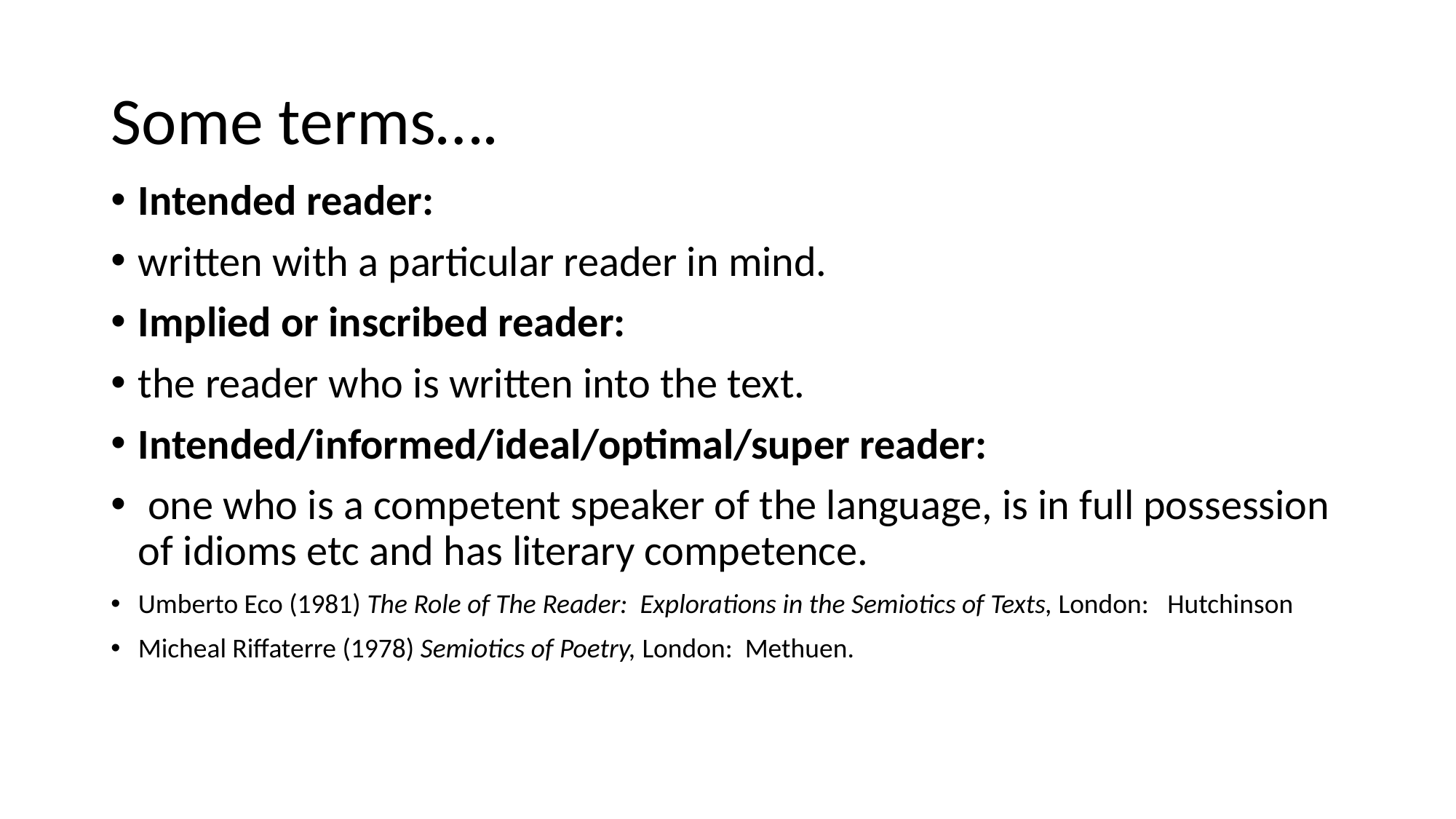

# Some terms….
Intended reader:
written with a particular reader in mind.
Implied or inscribed reader:
the reader who is written into the text.
Intended/informed/ideal/optimal/super reader:
 one who is a competent speaker of the language, is in full possession of idioms etc and has literary competence.
Umberto Eco (1981) The Role of The Reader:  Explorations in the Semiotics of Texts, London:   Hutchinson
Micheal Riffaterre (1978) Semiotics of Poetry, London:  Methuen.